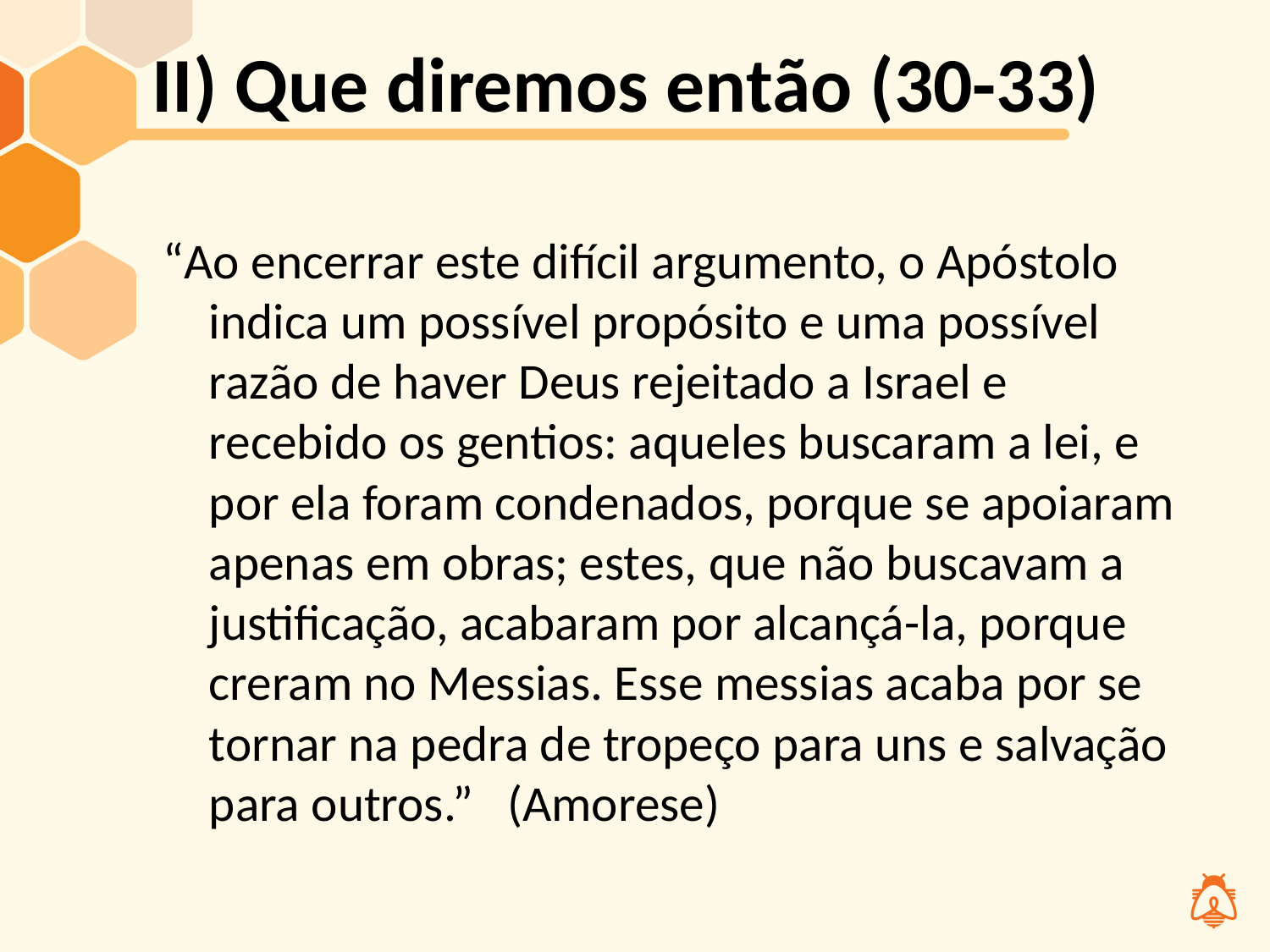

# II) Que diremos então (30-33)
“Ao encerrar este difícil argumento, o Apóstolo indica um possível propósito e uma possível razão de haver Deus rejeitado a Israel e recebido os gentios: aqueles buscaram a lei, e por ela foram condenados, porque se apoiaram apenas em obras; estes, que não buscavam a justificação, acabaram por alcançá-la, porque creram no Messias. Esse messias acaba por se tornar na pedra de tropeço para uns e salvação para outros.”   (Amorese)